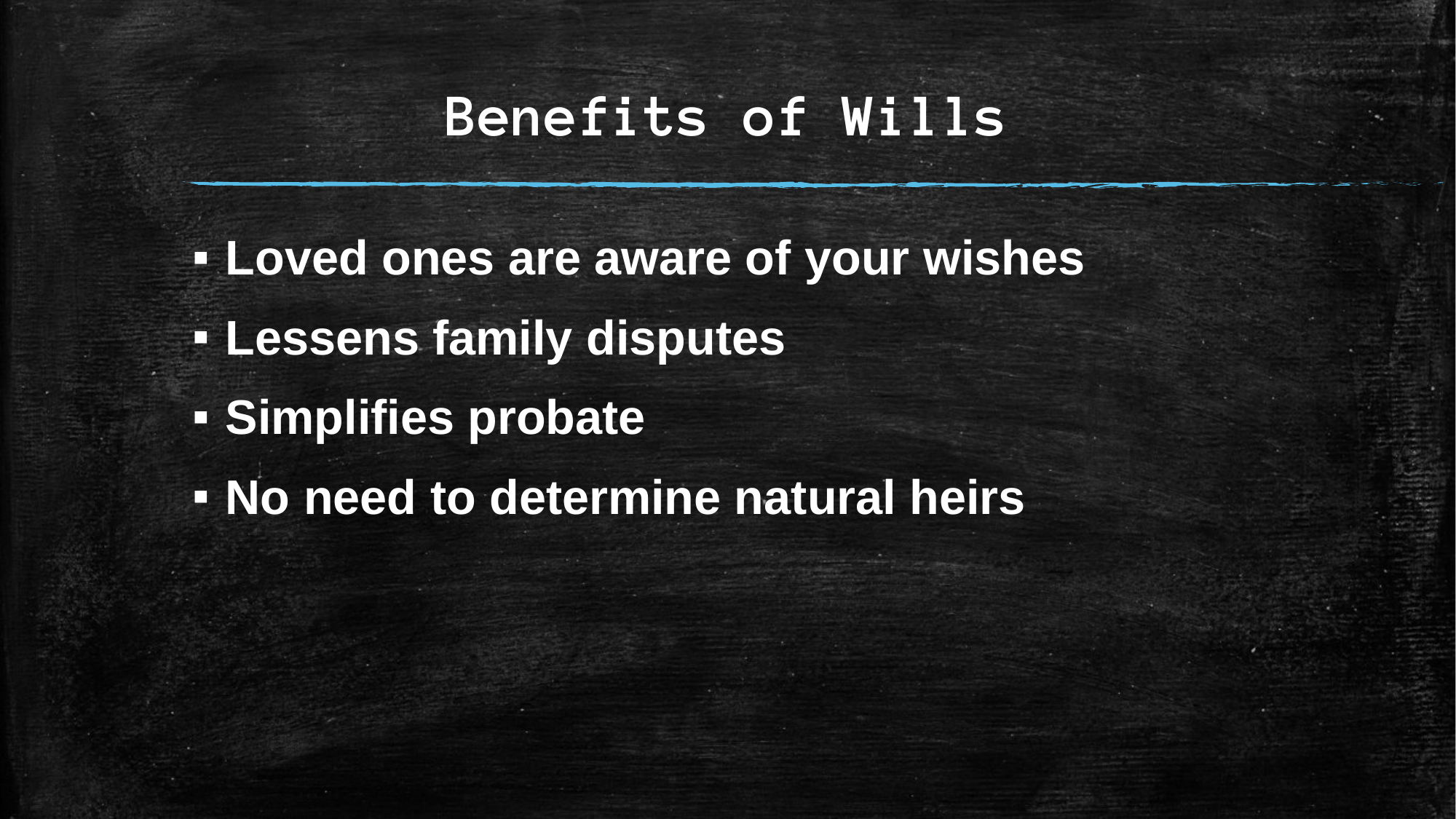

# Benefits of Wills
Loved ones are aware of your wishes
Lessens family disputes
Simplifies probate
No need to determine natural heirs